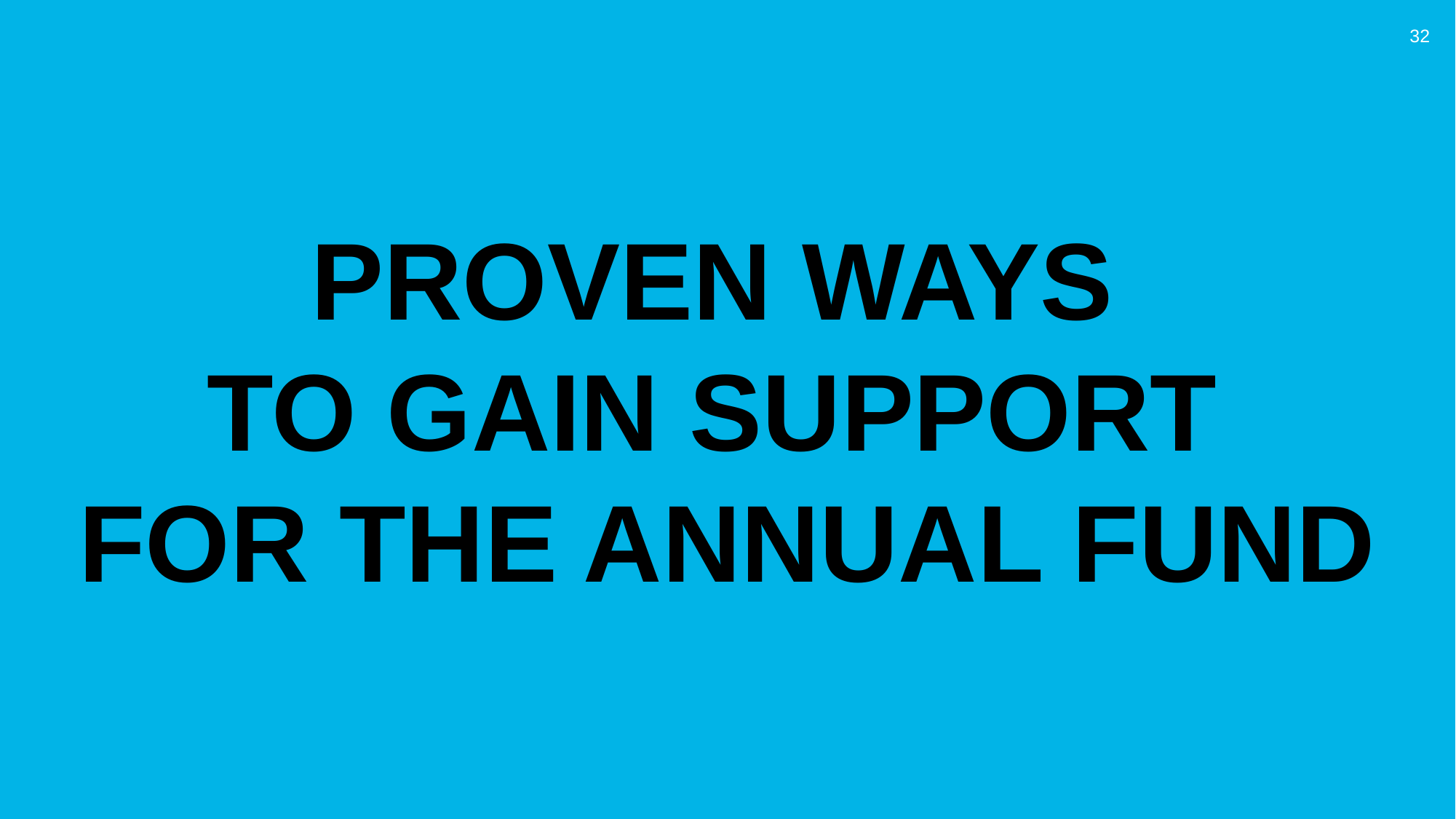

32
PROVEN WAYS
TO GAIN SUPPORT
FOR THE ANNUAL FUND